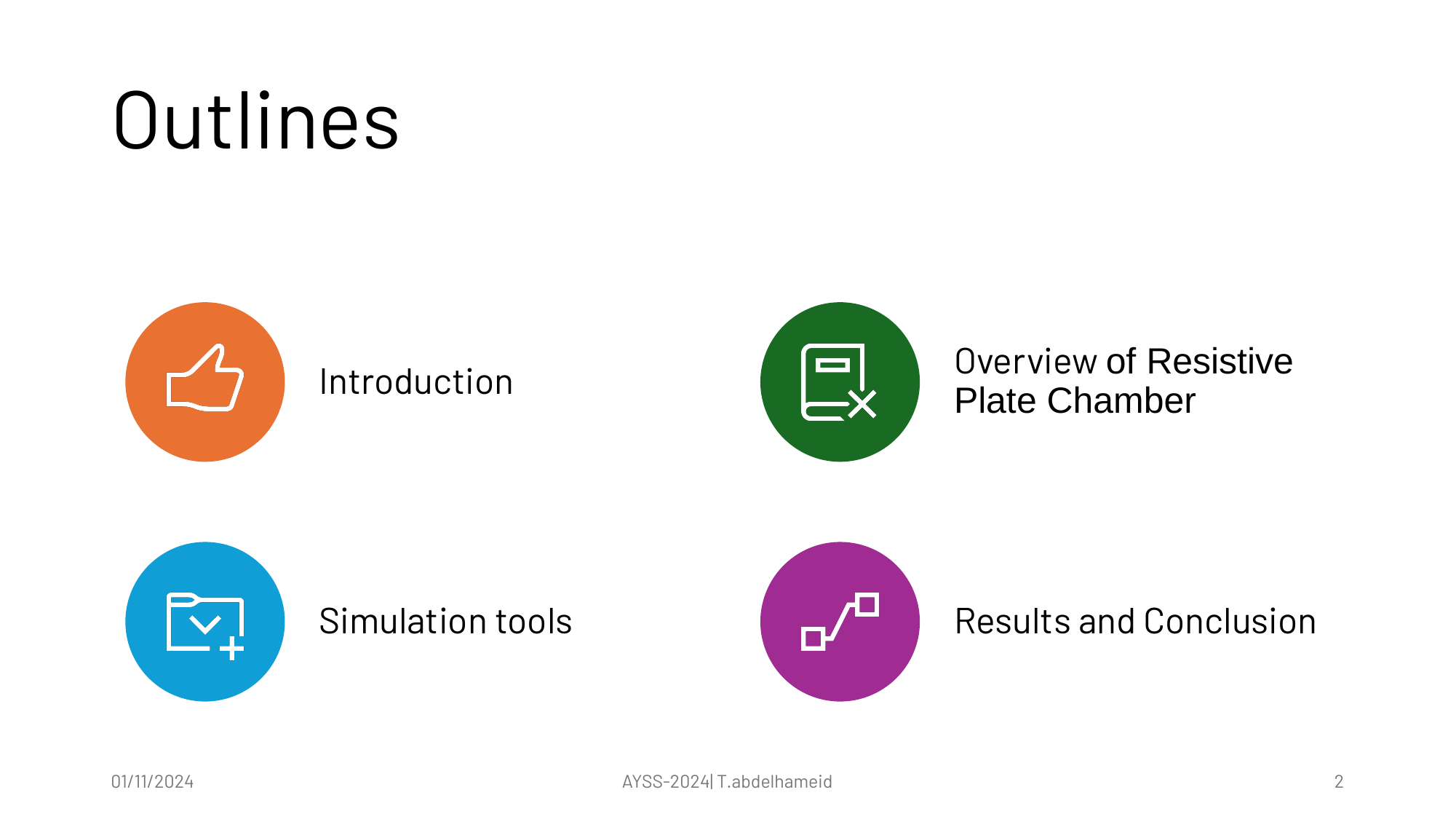

# Outlines
Introduction
Overview of Resistive Plate Chamber
Simulation tools
Results and Conclusion
01/11/2024
AYSS-2024| T.abdelhameid
2